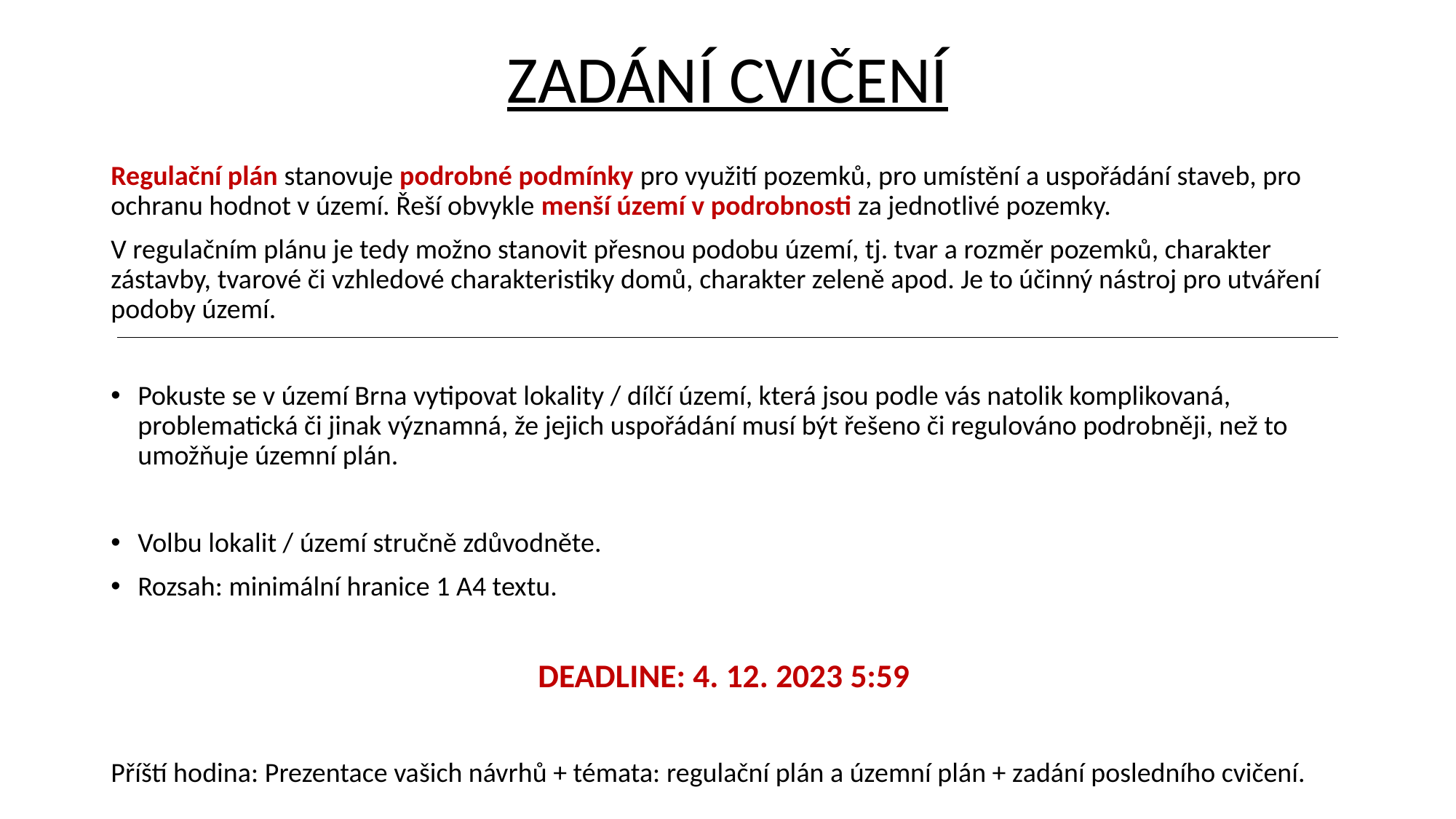

# ZADÁNÍ CVIČENÍ
Regulační plán stanovuje podrobné podmínky pro využití pozemků, pro umístění a uspořádání staveb, pro ochranu hodnot v území. Řeší obvykle menší území v podrobnosti za jednotlivé pozemky.
V regulačním plánu je tedy možno stanovit přesnou podobu území, tj. tvar a rozměr pozemků, charakter zástavby, tvarové či vzhledové charakteristiky domů, charakter zeleně apod. Je to účinný nástroj pro utváření podoby území.

Pokuste se v území Brna vytipovat lokality / dílčí území, která jsou podle vás natolik komplikovaná, problematická či jinak významná, že jejich uspořádání musí být řešeno či regulováno podrobněji, než to umožňuje územní plán.

Volbu lokalit / území stručně zdůvodněte.
Rozsah: minimální hranice 1 A4 textu.

DEADLINE: 4. 12. 2023 5:59

Příští hodina: Prezentace vašich návrhů + témata: regulační plán a územní plán + zadání posledního cvičení.